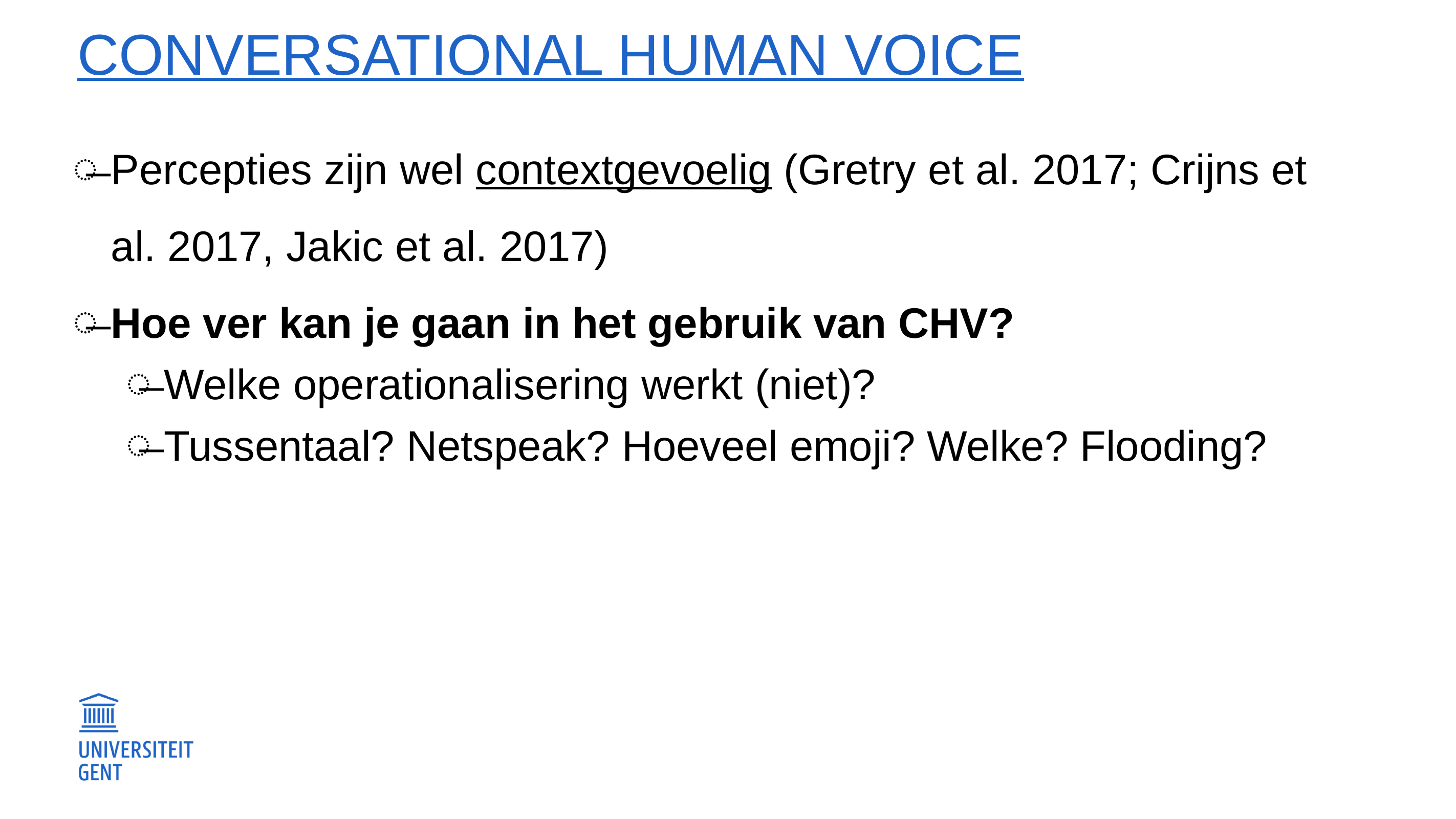

# Conversational human voice
Percepties zijn wel contextgevoelig (Gretry et al. 2017; Crijns et al. 2017, Jakic et al. 2017)
Hoe ver kan je gaan in het gebruik van CHV?
Welke operationalisering werkt (niet)?
Tussentaal? Netspeak? Hoeveel emoji? Welke? Flooding?